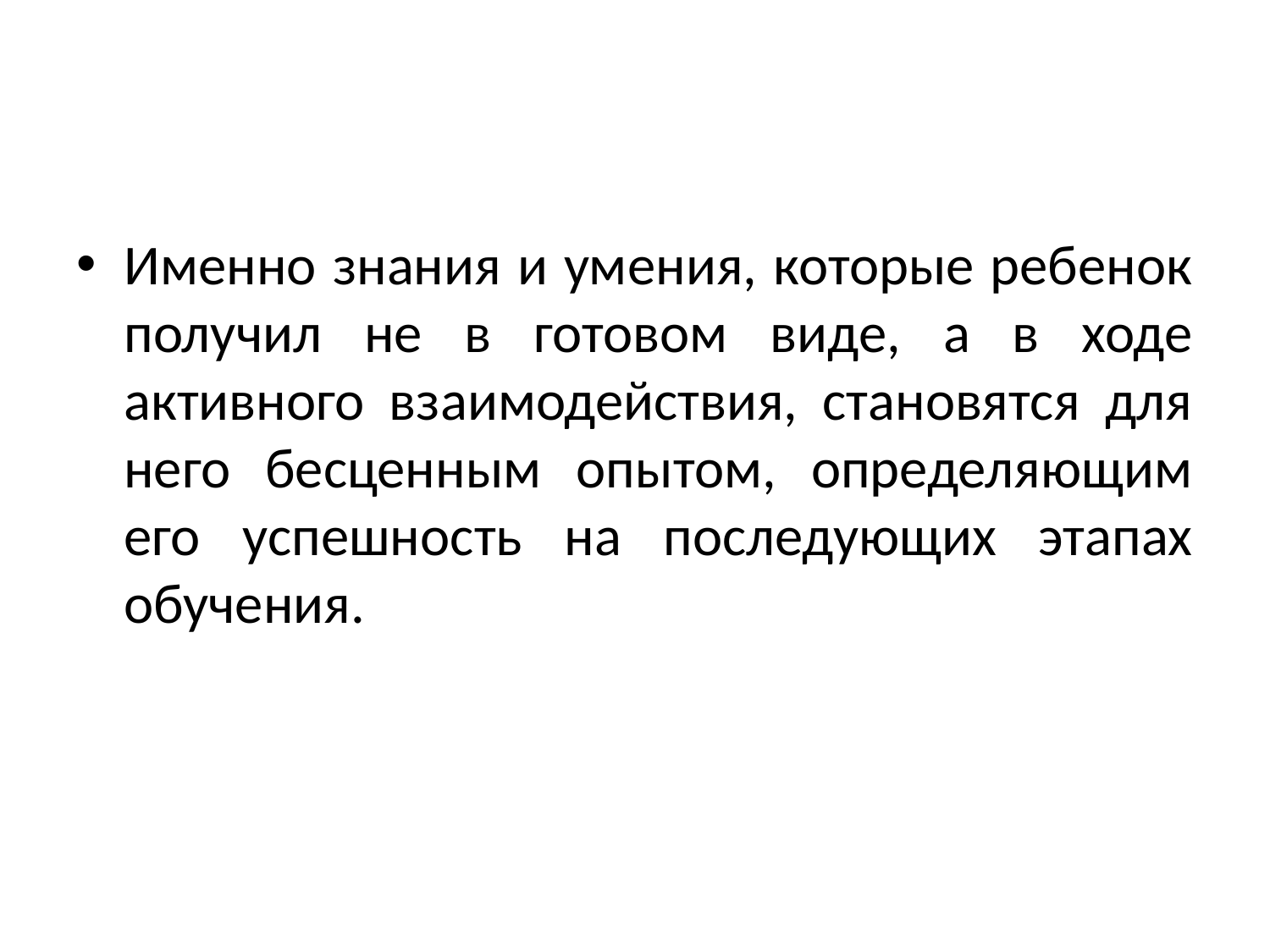

#
Именно знания и умения, которые ребенок получил не в готовом виде, а в ходе активного взаимодействия, становятся для него бесценным опытом, определяющим его успешность на последующих этапах обучения.